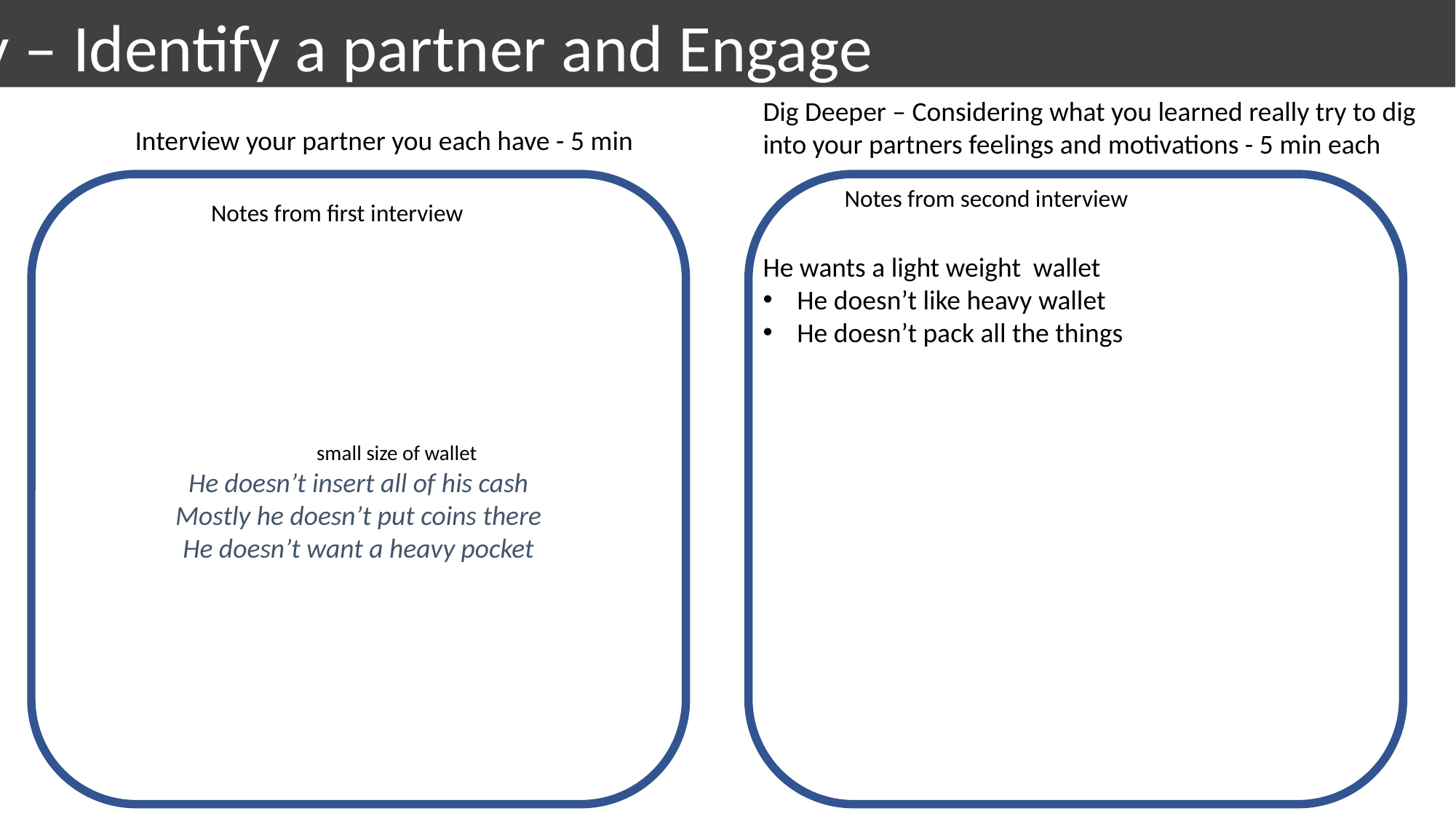

# Empathy – Identify a partner and Engage
Dig Deeper – Considering what you learned really try to dig into your partners feelings and motivations - 5 min each
Interview your partner you each have - 5 min

Hey 11small size of wallet
He doesn’t insert all of his cash
Mostly he doesn’t put coins there
He doesn’t want a heavy pocket
Notes from second interview
Notes from first interview
He wants a light weight  wallet
He doesn’t like heavy wallet
He doesn’t pack all the things